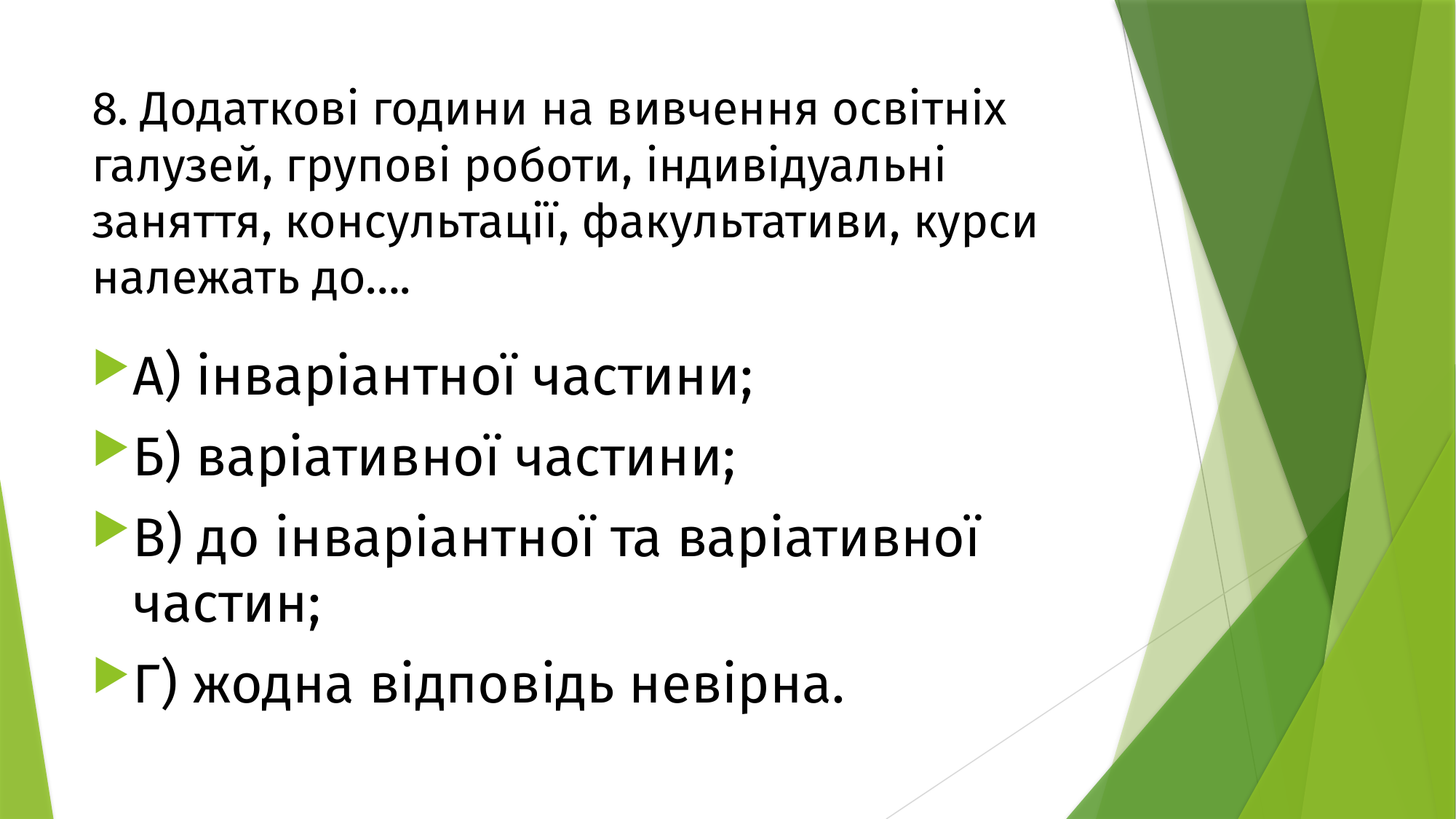

# 8. Додаткові години на вивчення освітніх галузей, групові роботи, індивідуальні заняття, консультації, факультативи, курси належать до….
А) інваріантної частини;
Б) варіативної частини;
В) до інваріантної та варіативної частин;
Г) жодна відповідь невірна.